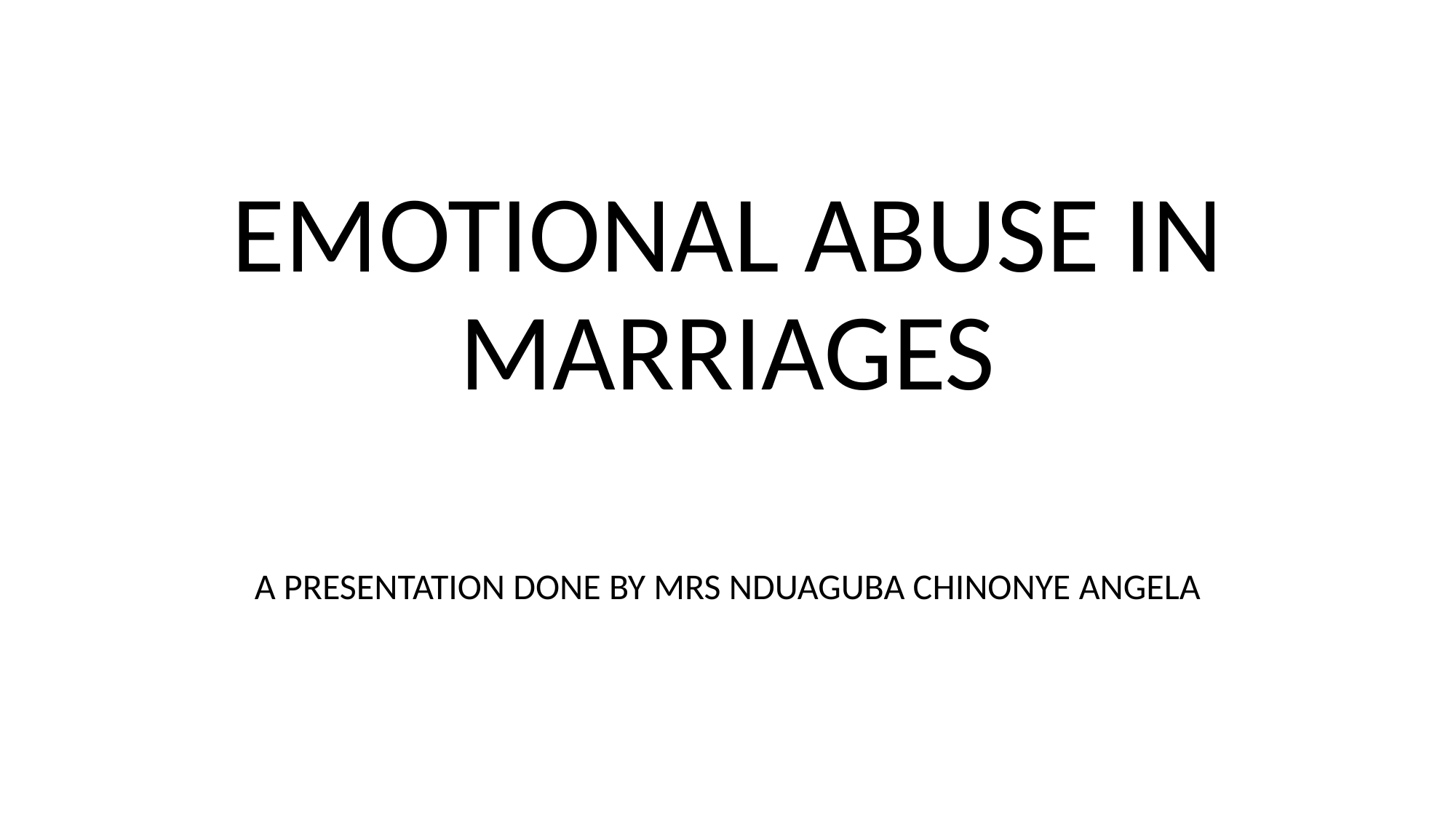

# EMOTIONAL ABUSE IN MARRIAGES
A PRESENTATION DONE BY MRS NDUAGUBA CHINONYE ANGELA